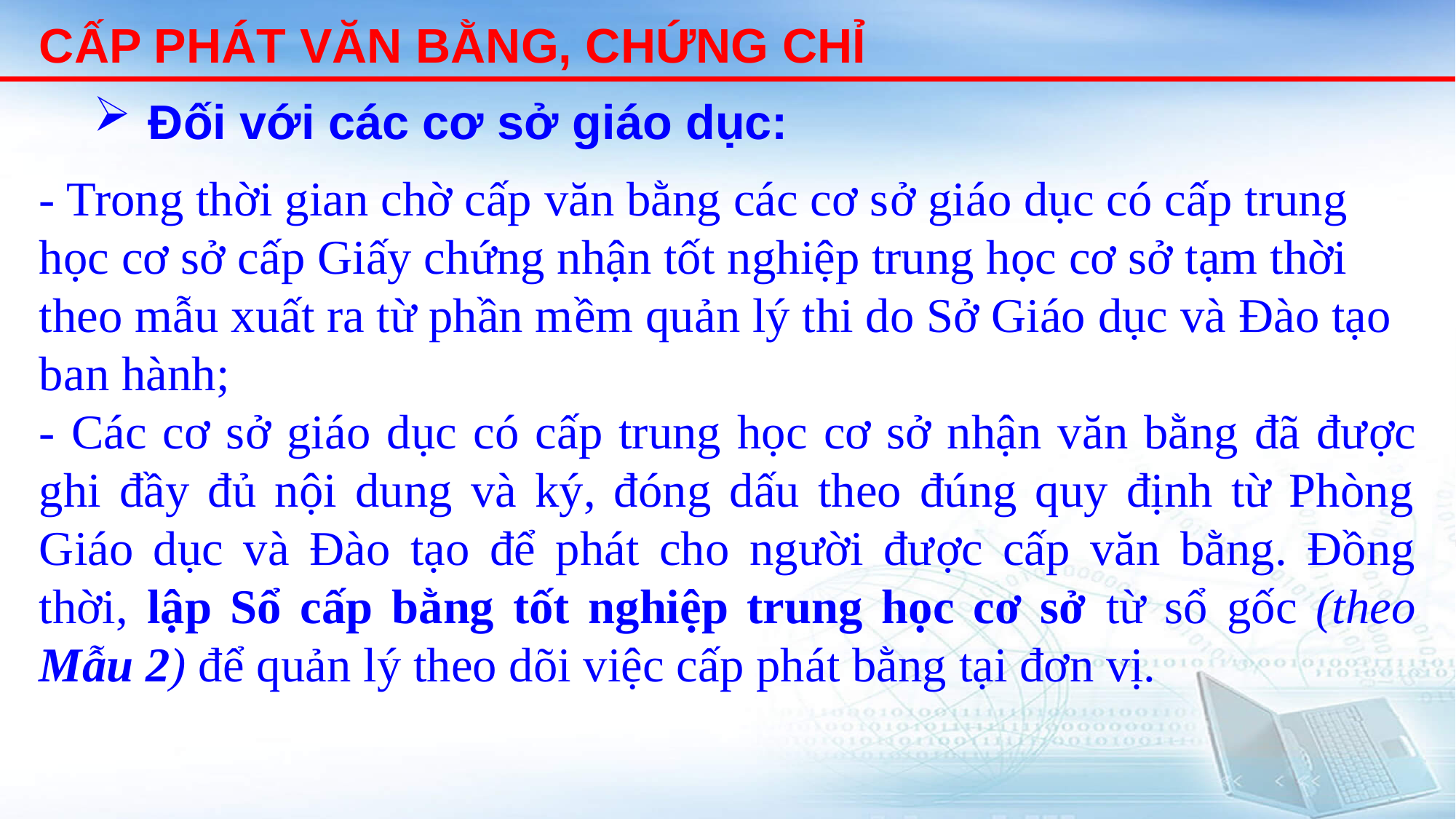

CẤP PHÁT VĂN BẰNG, CHỨNG CHỈ
Đối với các cơ sở giáo dục:
- Trong thời gian chờ cấp văn bằng các cơ sở giáo dục có cấp trung học cơ sở cấp Giấy chứng nhận tốt nghiệp trung học cơ sở tạm thời theo mẫu xuất ra từ phần mềm quản lý thi do Sở Giáo dục và Đào tạo ban hành;
- Các cơ sở giáo dục có cấp trung học cơ sở nhận văn bằng đã được ghi đầy đủ nội dung và ký, đóng dấu theo đúng quy định từ Phòng Giáo dục và Đào tạo để phát cho người được cấp văn bằng. Đồng thời, lập Sổ cấp bằng tốt nghiệp trung học cơ sở từ sổ gốc (theo Mẫu 2) để quản lý theo dõi việc cấp phát bằng tại đơn vị.